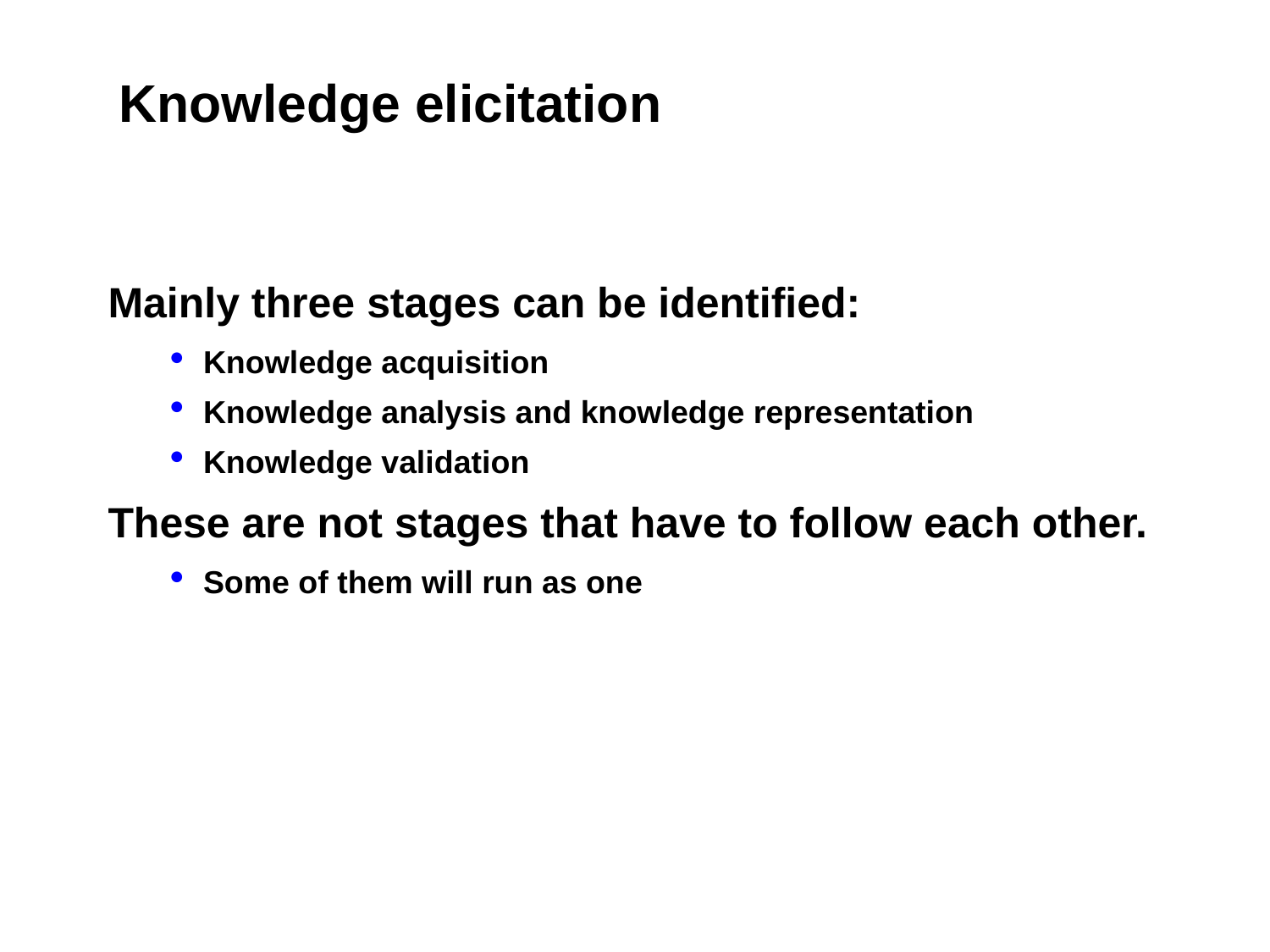

Knowledge elicitation
Mainly three stages can be identified:
Knowledge acquisition
Knowledge analysis and knowledge representation
Knowledge validation
These are not stages that have to follow each other.
Some of them will run as one